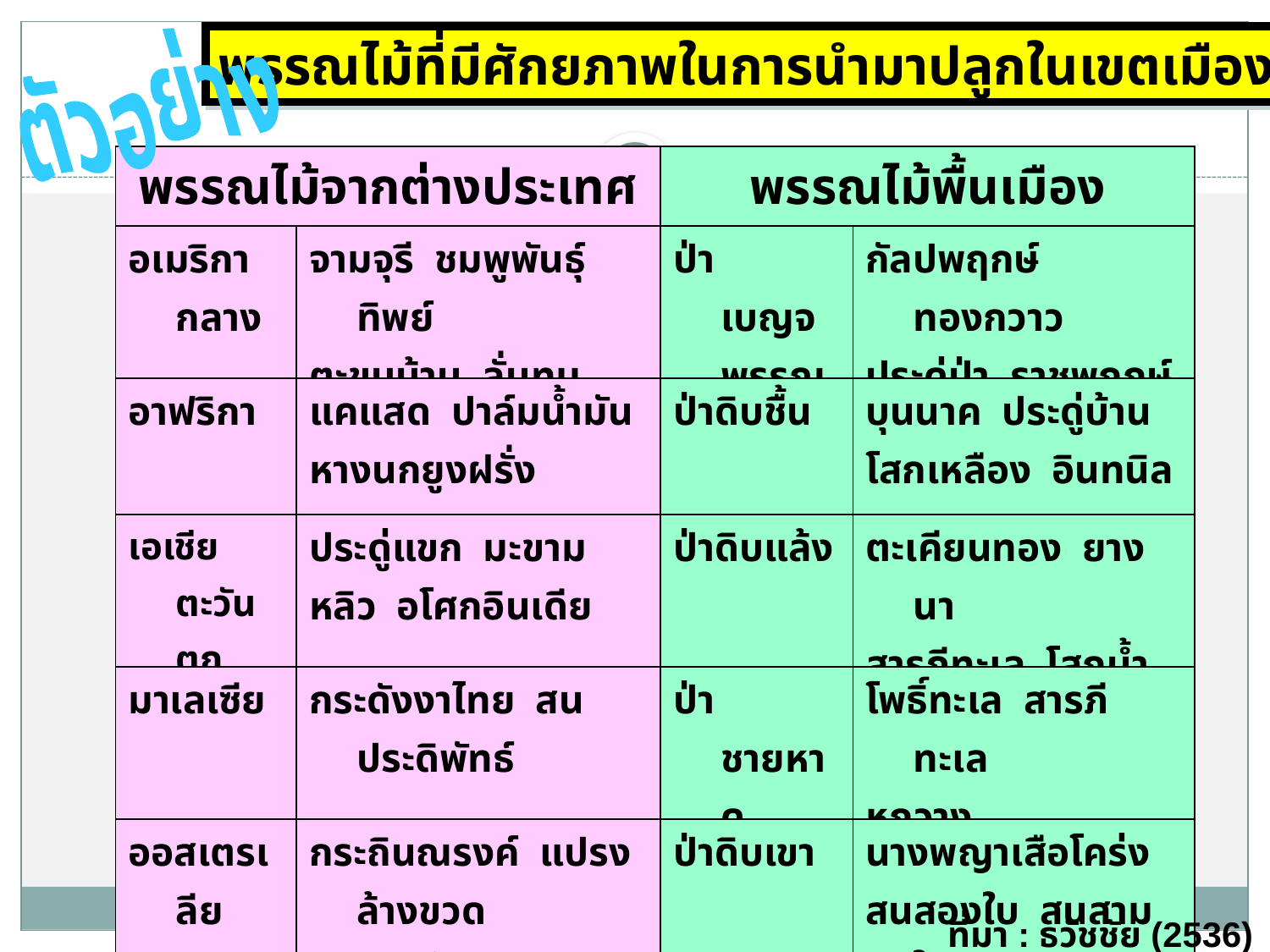

พรรณไม้ที่มีศักยภาพในการนำมาปลูกในเขตเมือง
ตัวอย่าง
| พรรณไม้จากต่างประเทศ |  | พรรณไม้พื้นเมือง |  |
| --- | --- | --- | --- |
| อเมริกากลาง | จามจุรี ชมพูพันธุ์ทิพย์ ตะขบบ้าน ลั่นทม | ป่าเบญจพรรณ | กัลปพฤกษ์ ทองกวาว ประดู่ป่า ราชพฤกษ์ |
| อาฟริกา | แคแสด ปาล์มน้ำมัน หางนกยูงฝรั่ง | ป่าดิบชื้น | บุนนาค ประดู่บ้าน โสกเหลือง อินทนิล |
| เอเชียตะวันตก | ประดู่แขก มะขาม หลิว อโศกอินเดีย | ป่าดิบแล้ง | ตะเคียนทอง ยางนา สารภีทะเล โสกน้ำ |
| มาเลเซีย | กระดังงาไทย สนประดิพัทธ์ | ป่าชายหาด | โพธิ์ทะเล สารภีทะเล หูกวาง |
| ออสเตรเลีย | กระถินณรงค์ แปรงล้างขวด ยูคาลิปตัส | ป่าดิบเขา | นางพญาเสือโคร่ง สนสองใบ สนสามใบ |
ที่มา : ธวัชชัย (2536)